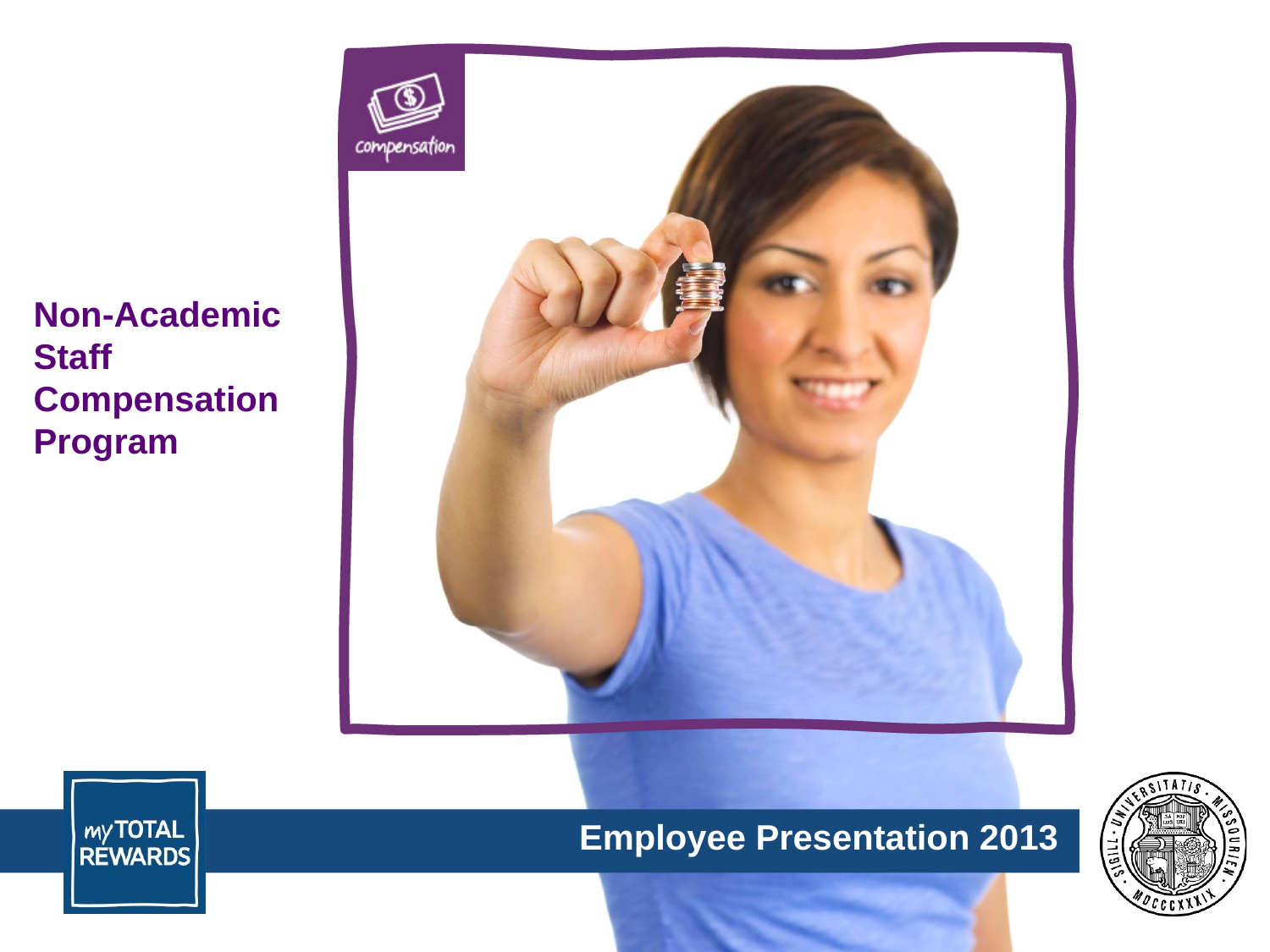

Non-Academic Staff Compensation Program
Employee Presentation 2013